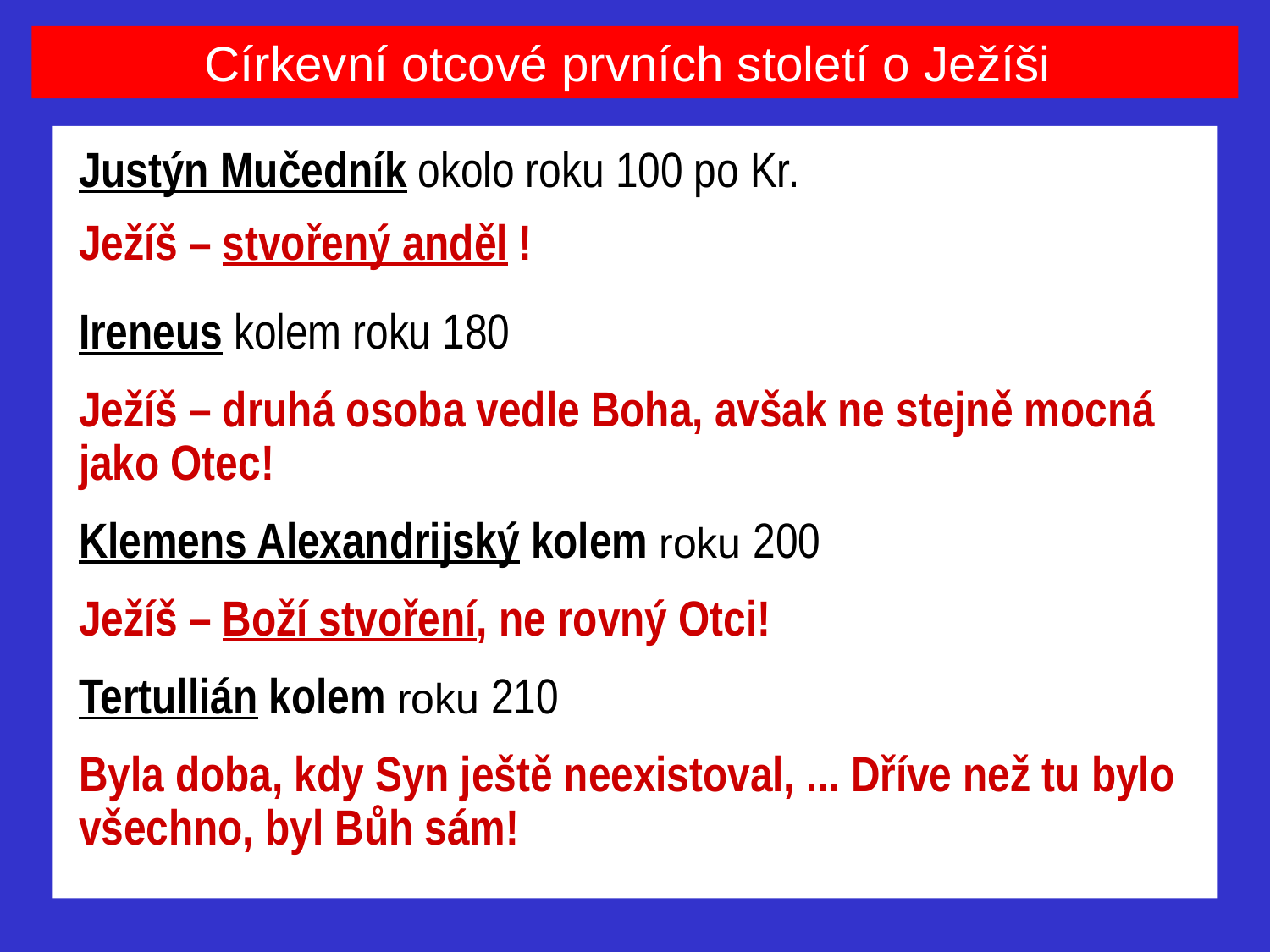

Církevní otcové prvních století o Ježíši
Justýn Mučedník okolo roku 100 po Kr.
Ježíš – stvořený anděl !
Ireneus kolem roku 180
Ježíš – druhá osoba vedle Boha, avšak ne stejně mocná jako Otec!
Klemens Alexandrijský kolem roku 200
Ježíš – Boží stvoření, ne rovný Otci!
Tertullián kolem roku 210
Byla doba, kdy Syn ještě neexistoval, ... Dříve než tu bylo všechno, byl Bůh sám!